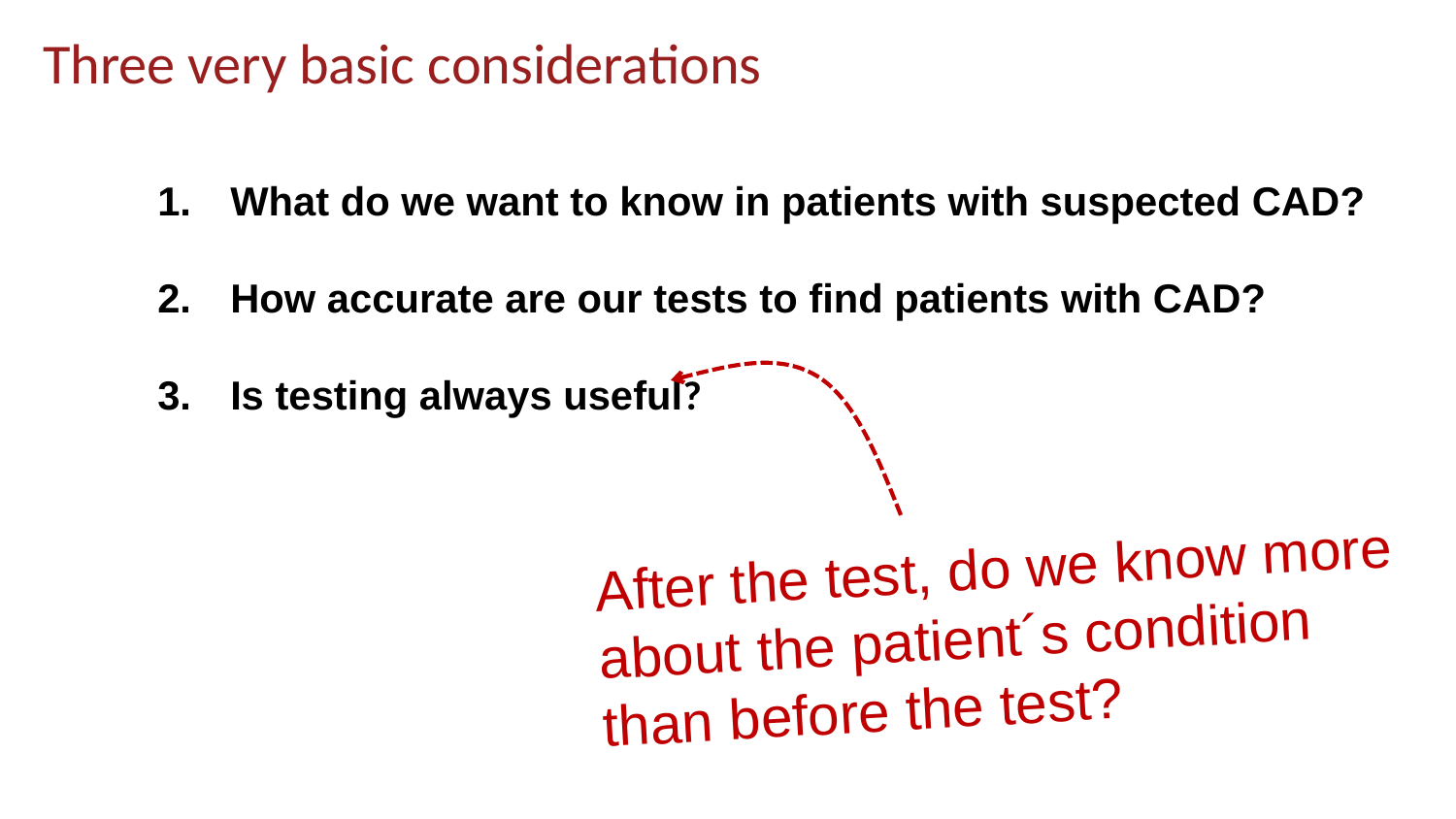

Three very basic considerations
What do we want to know in patients with suspected CAD?

How accurate are our tests to find patients with CAD?

Is testing always useful?

After the test, do we know more about the patient´s condition than before the test?